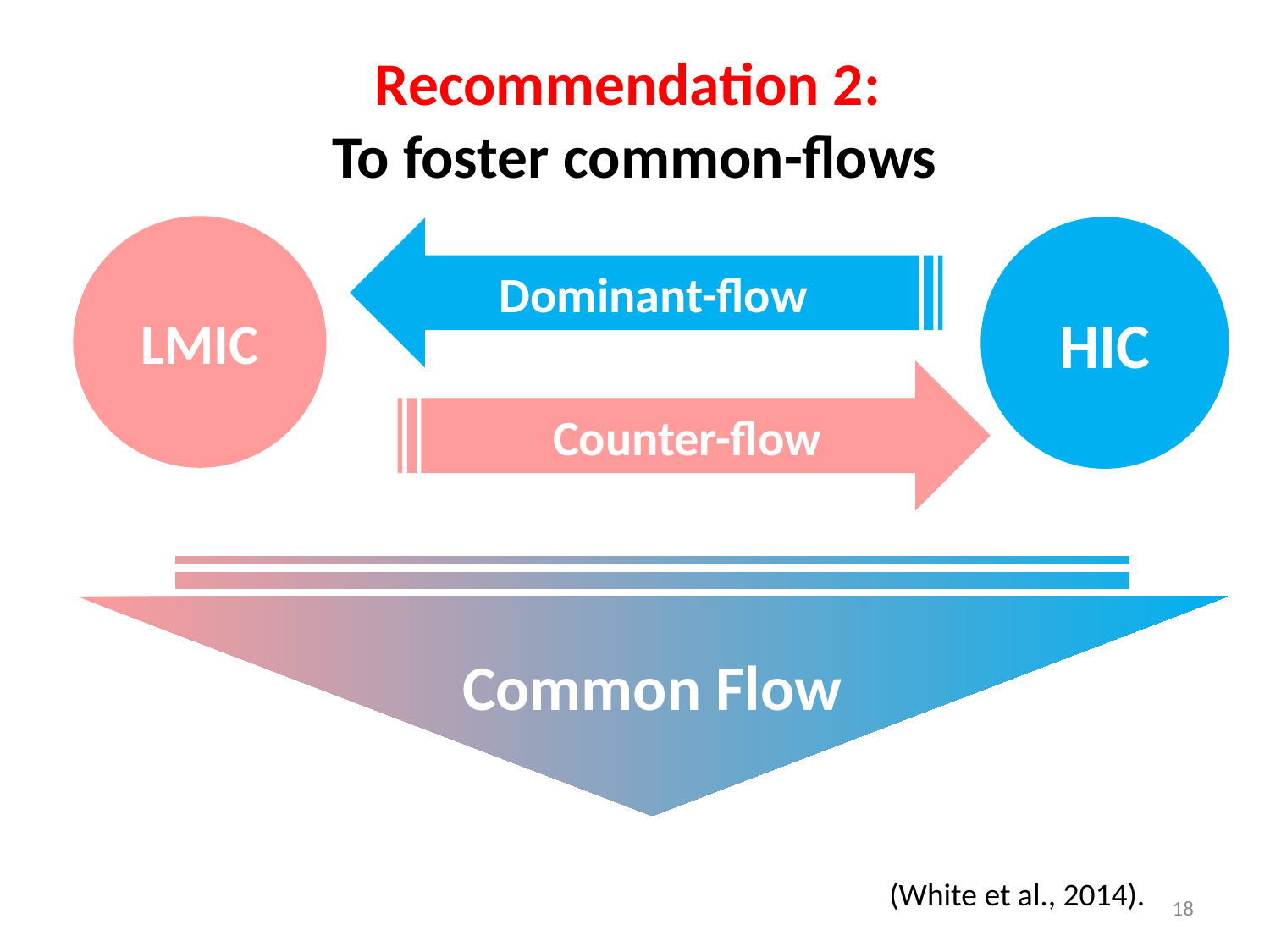

# Recommendation 2: To foster common-flows

LMIC
Dominant-flow
HIC
Counter-flow
Common Flow
(White et al., 2014).
18